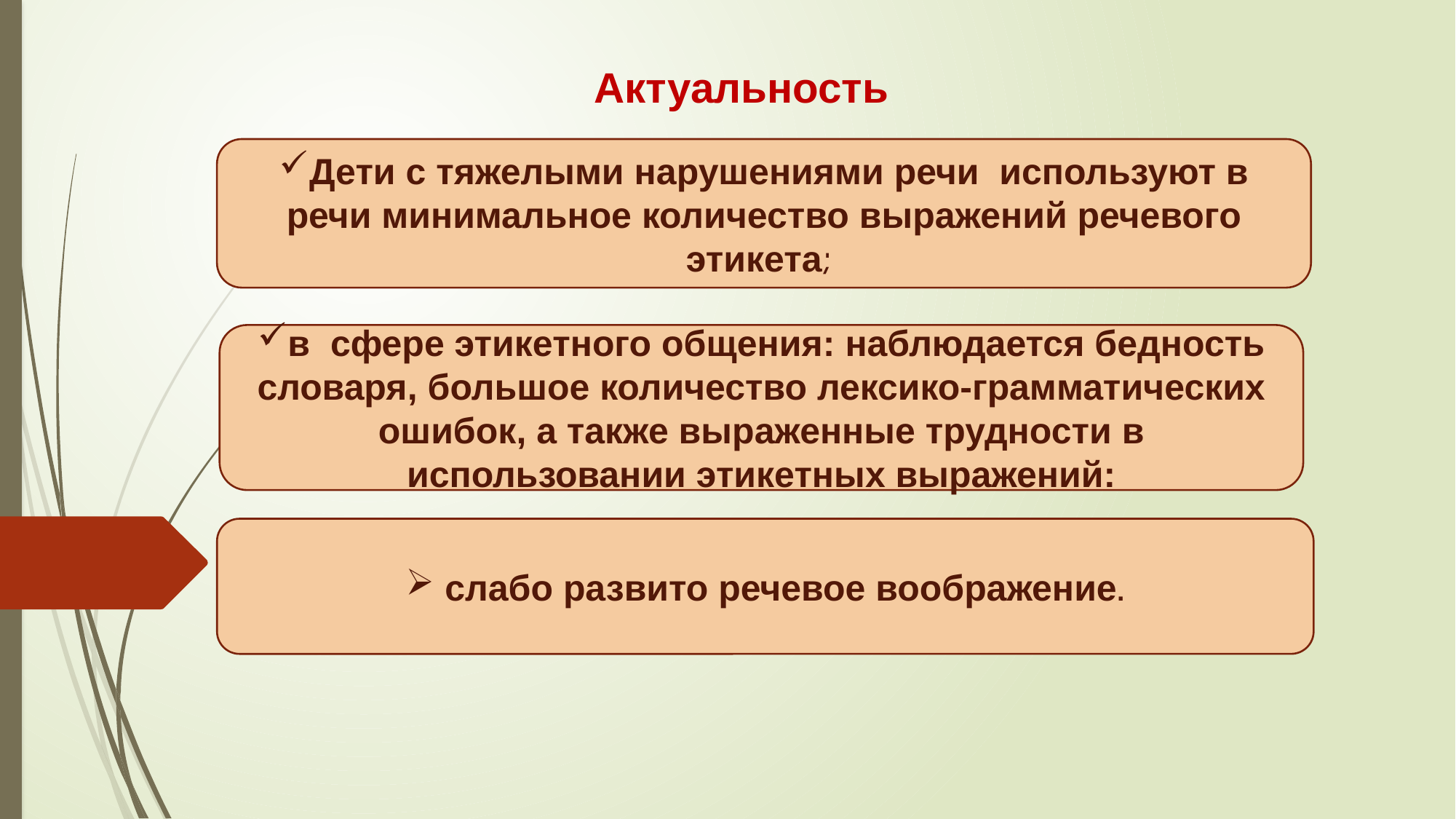

# Актуальность
Дети с тяжелыми нарушениями речи  используют в речи минимальное количество выражений речевого этикета;

в  сфере этикетного общения: наблюдается бедность словаря, большое количество лексико-грамматических ошибок, а также выраженные трудности в использовании этикетных выражений:
 слабо развито речевое воображение.